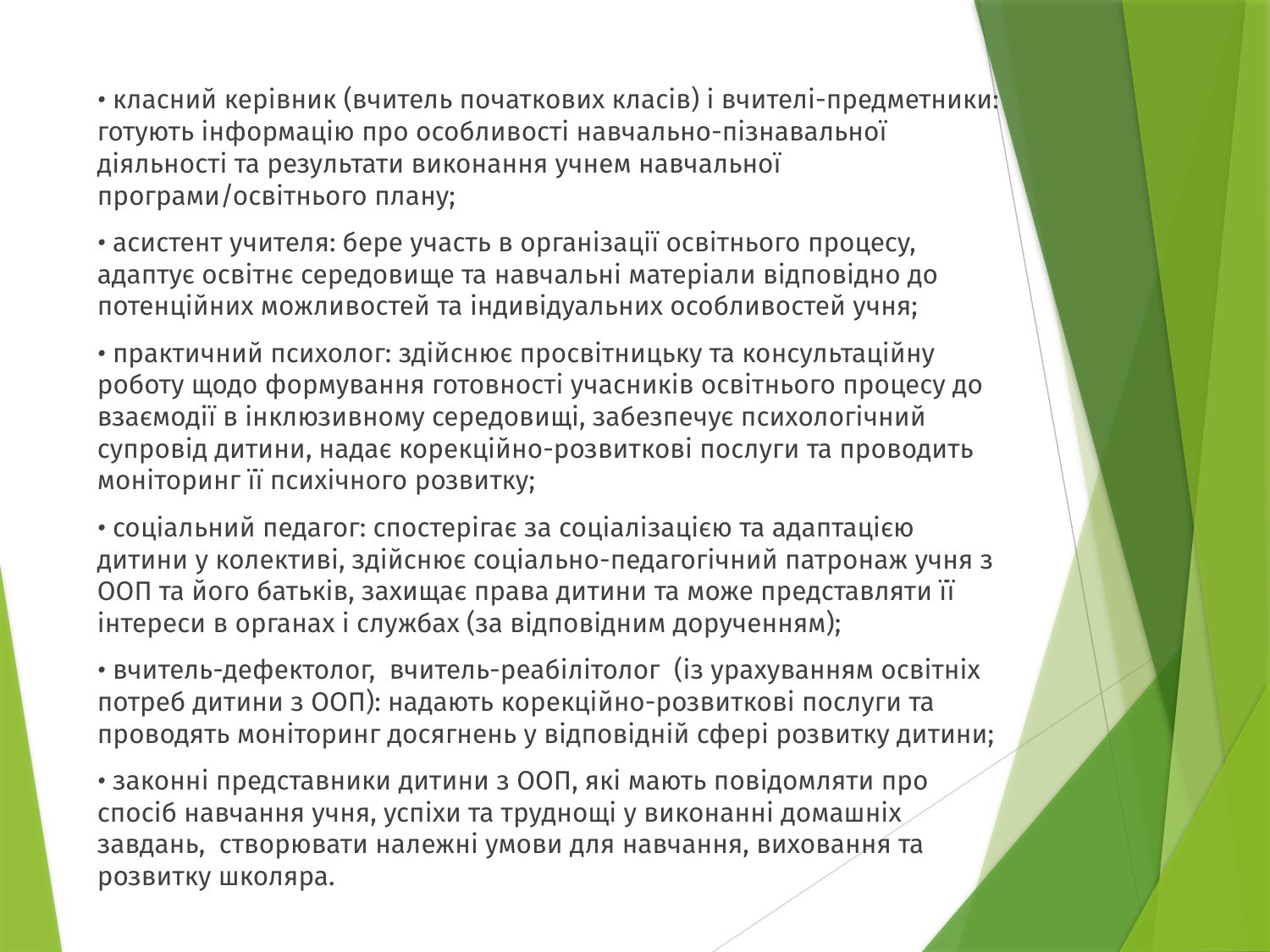

• класний керівник (вчитель початкових класів) і вчителі-предметники: готують інформацію про особливості навчально-пізнавальної діяльності та результати виконання учнем навчальної програми/освітнього плану;
• асистент учителя: бере участь в організації освітнього процесу, адаптує освітнє середовище та навчальні матеріали відповідно до потенційних можливостей та індивідуальних особливостей учня;
• практичний психолог: здійснює просвітницьку та консультаційну роботу щодо формування готовності учасників освітнього процесу до взаємодії в інклюзивному середовищі, забезпечує психологічний супровід дитини, надає корекційно-розвиткові послуги та проводить моніторинг її психічного розвитку;
• соціальний педагог: спостерігає за соціалізацією та адаптацією дитини у колективі, здійснює соціально-педагогічний патронаж учня з ООП та його батьків, захищає права дитини та може представляти її інтереси в органах і службах (за відповідним дорученням);
• вчитель-дефектолог,  вчитель-реабілітолог  (із урахуванням освітніх потреб дитини з ООП): надають корекційно-розвиткові послуги та проводять моніторинг досягнень у відповідній сфері розвитку дитини;
• законні представники дитини з ООП, які мають повідомляти про спосіб навчання учня, успіхи та труднощі у виконанні домашніх завдань,  створювати належні умови для навчання, виховання та розвитку школяра.